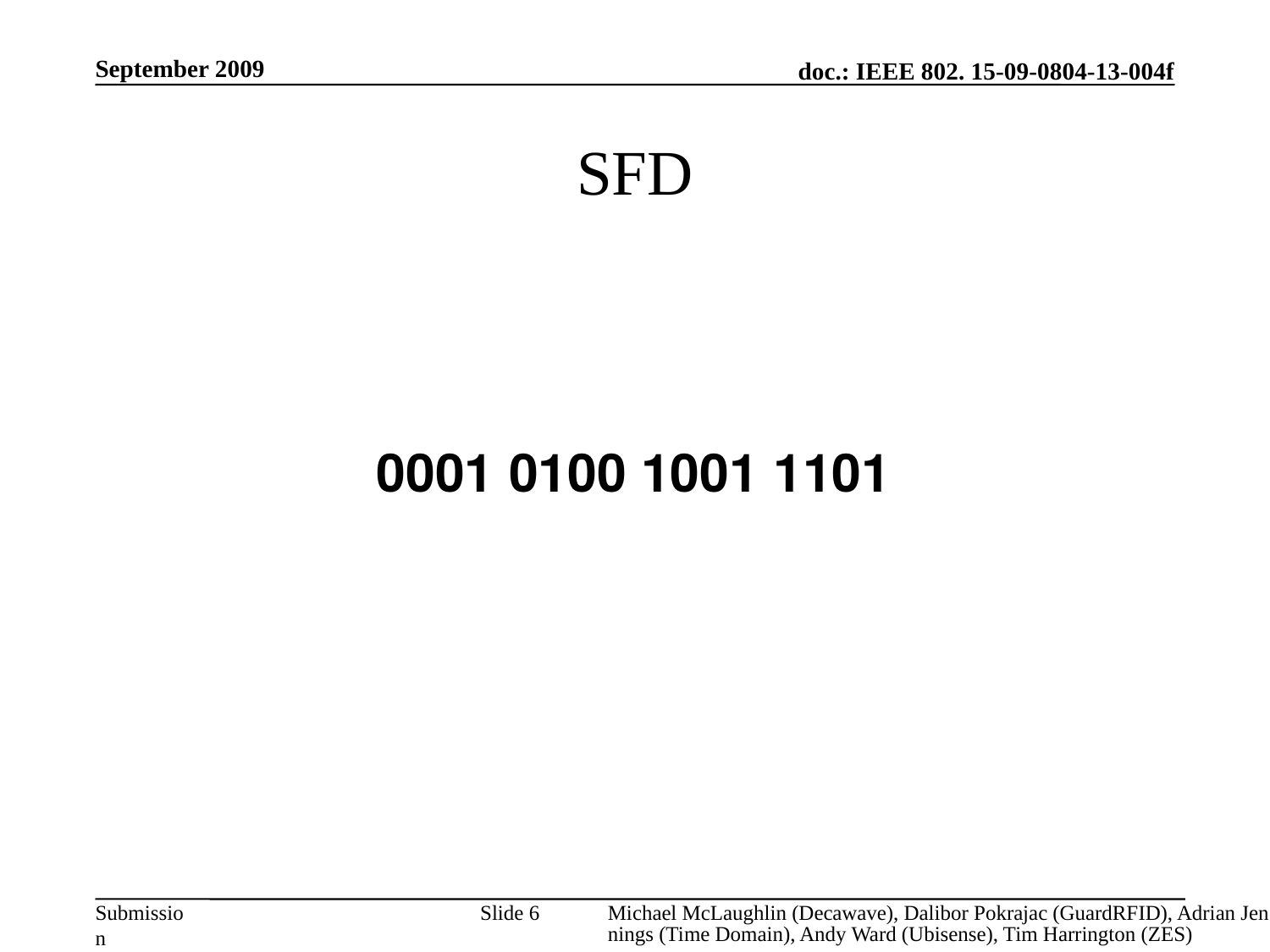

September 2009
# SFD
0001 0100 1001 1101
Slide 6
Michael McLaughlin (Decawave), Dalibor Pokrajac (GuardRFID), Adrian Jennings (Time Domain), Andy Ward (Ubisense), Tim Harrington (ZES)